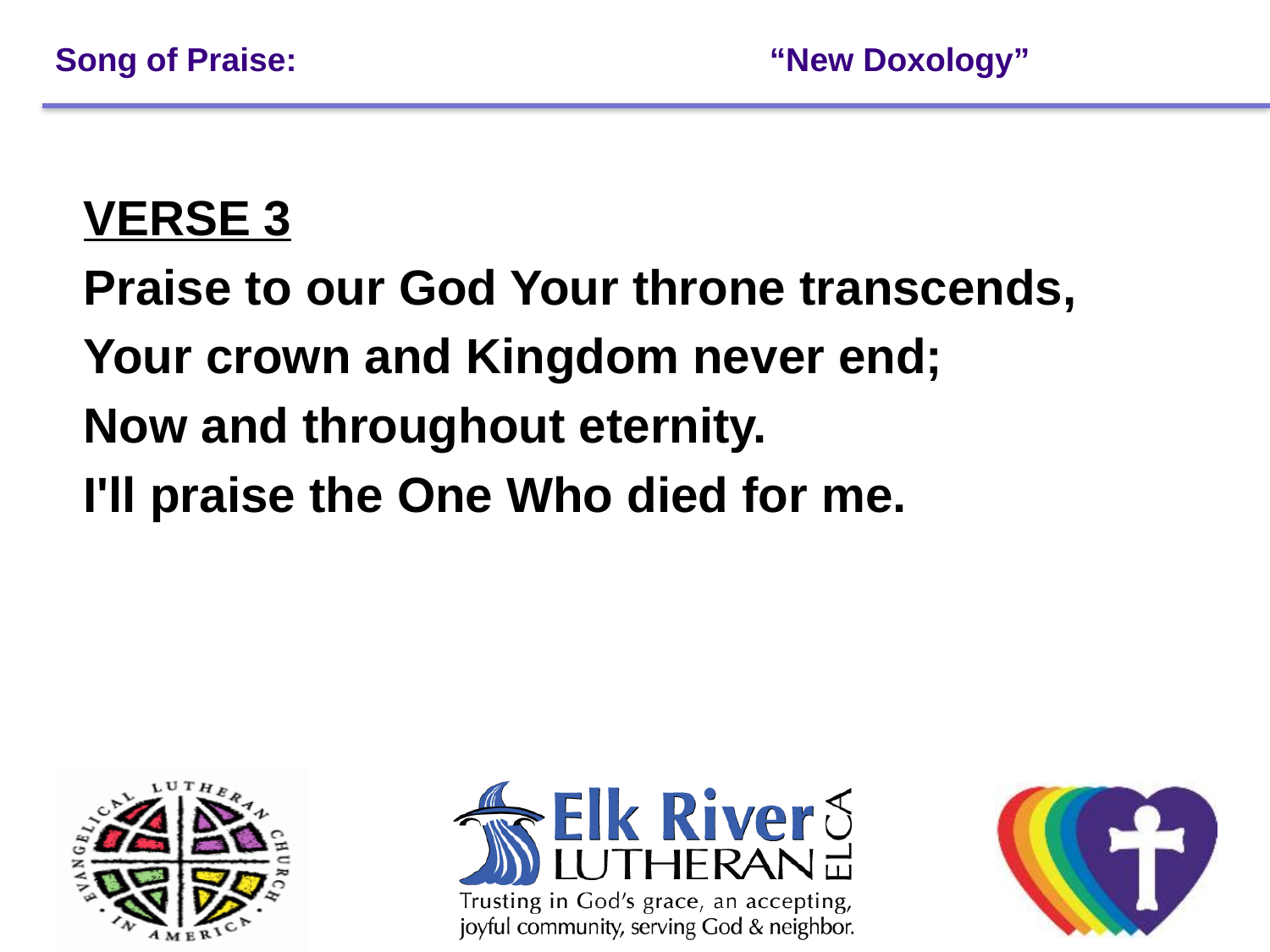

# Song of Praise:                                                    “New Doxology”
VERSE 3
Praise to our God Your throne transcends,
Your crown and Kingdom never end;
Now and throughout eternity.
I'll praise the One Who died for me.